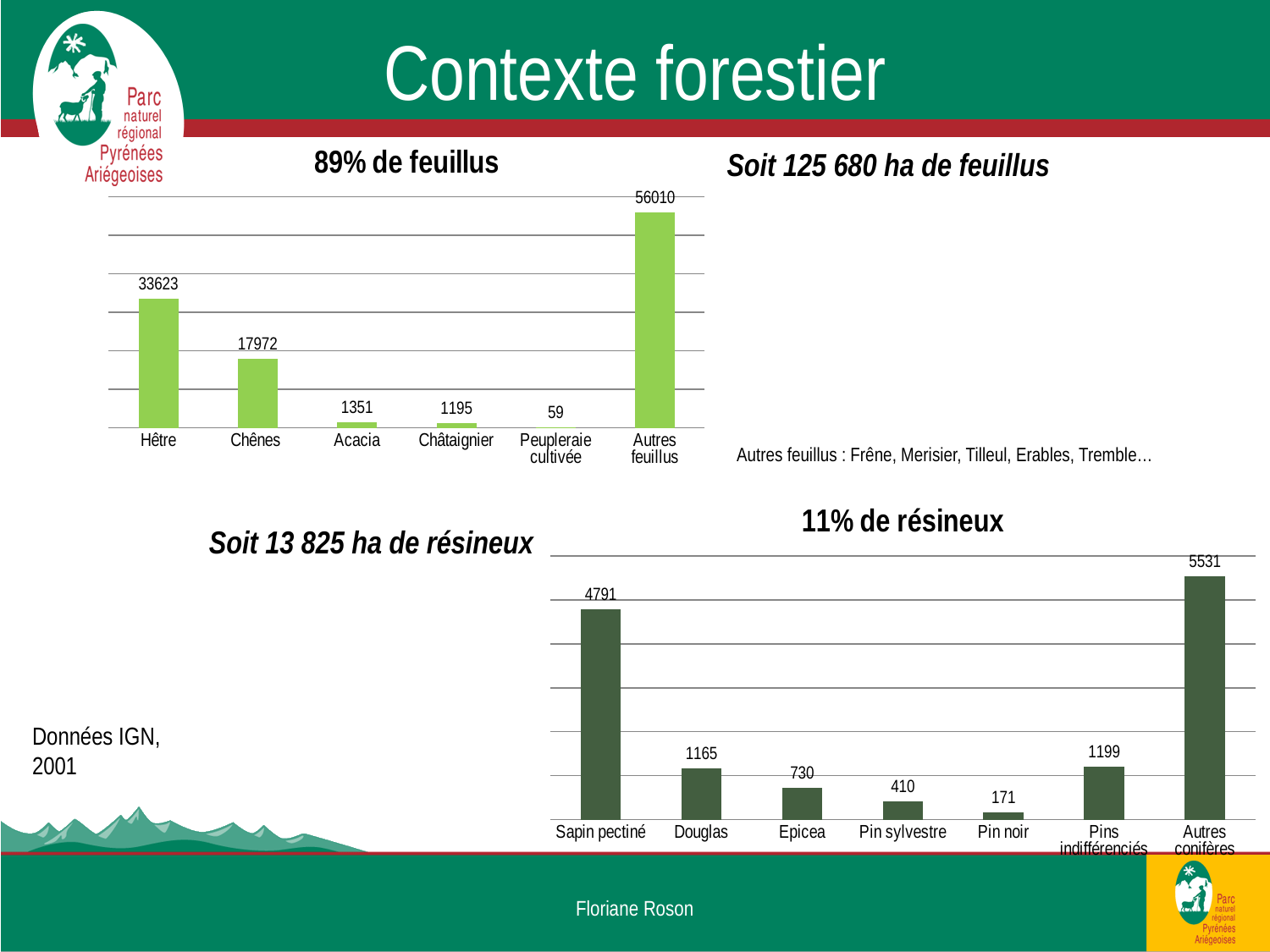

# Contexte forestier

### Chart: 89% de feuillus

| Category | Surface |
|---|---|
| Hêtre | 33623.0 |
| Chênes  | 17972.0 |
| Acacia | 1351.0 |
| Châtaignier | 1195.0 |
| Peupleraie cultivée | 59.0 |
| Autres feuillus | 56010.0 |
Soit 125 680 ha de feuillus
Autres feuillus : Frêne, Merisier, Tilleul, Erables, Tremble…

### Chart: 11% de résineux

| Category |  |
|---|---|
| Sapin pectiné | 4791.0 |
| Douglas | 1165.0 |
| Epicea | 730.0 |
| Pin sylvestre | 410.0 |
| Pin noir | 171.0 |
| Pins indifférenciés | 1199.0 |
| Autres conifères | 5531.0 |
Soit 13 825 ha de résineux
Données IGN, 2001
Floriane Roson